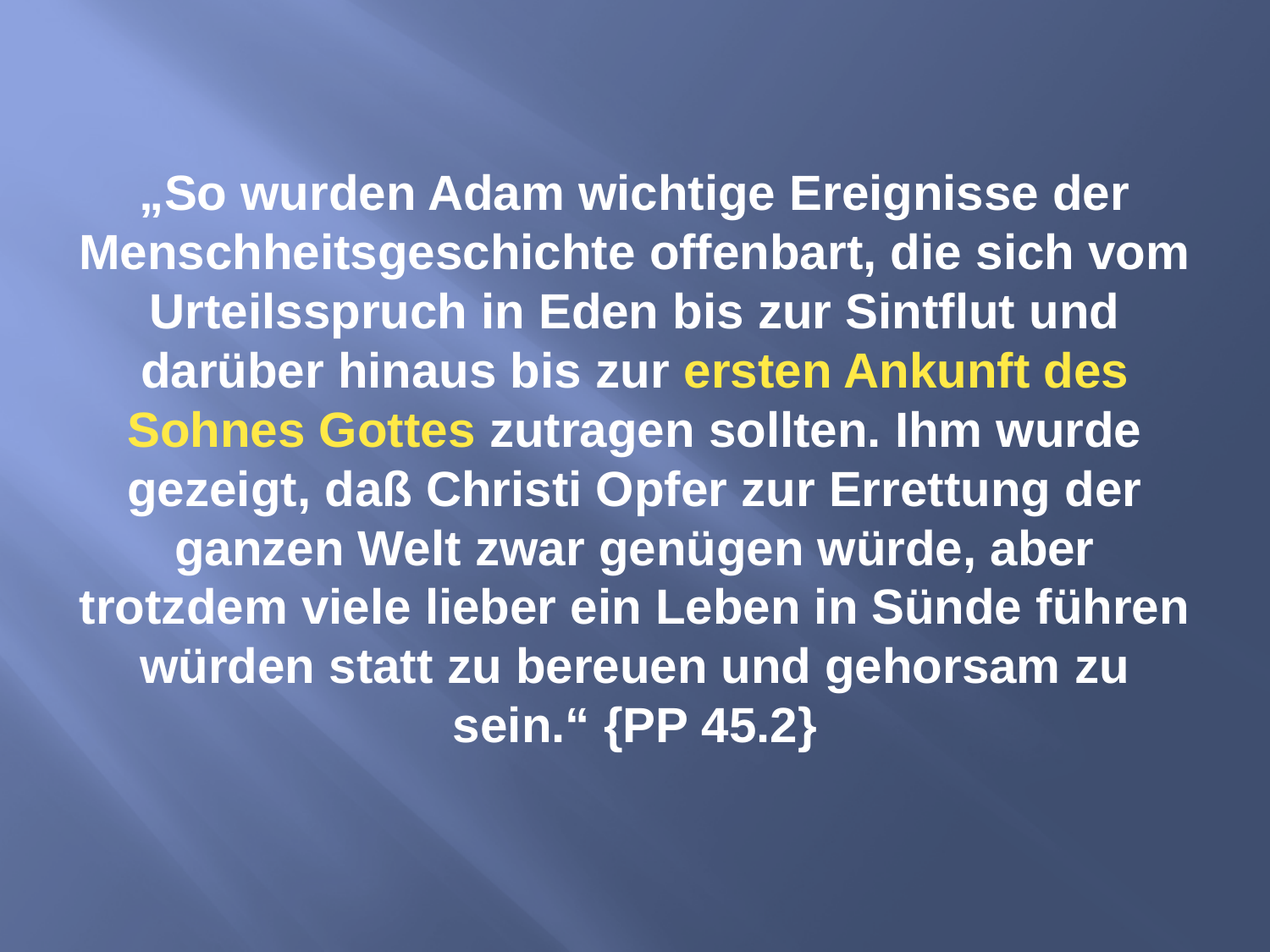

# „So wurden Adam wichtige Ereignisse der Menschheitsgeschichte offenbart, die sich vom Urteilsspruch in Eden bis zur Sintflut und darüber hinaus bis zur ersten Ankunft des Sohnes Gottes zutragen sollten. Ihm wurde gezeigt, daß Christi Opfer zur Errettung der ganzen Welt zwar genügen würde, aber trotzdem viele lieber ein Leben in Sünde führen würden statt zu bereuen und gehorsam zu sein.“ {PP 45.2}